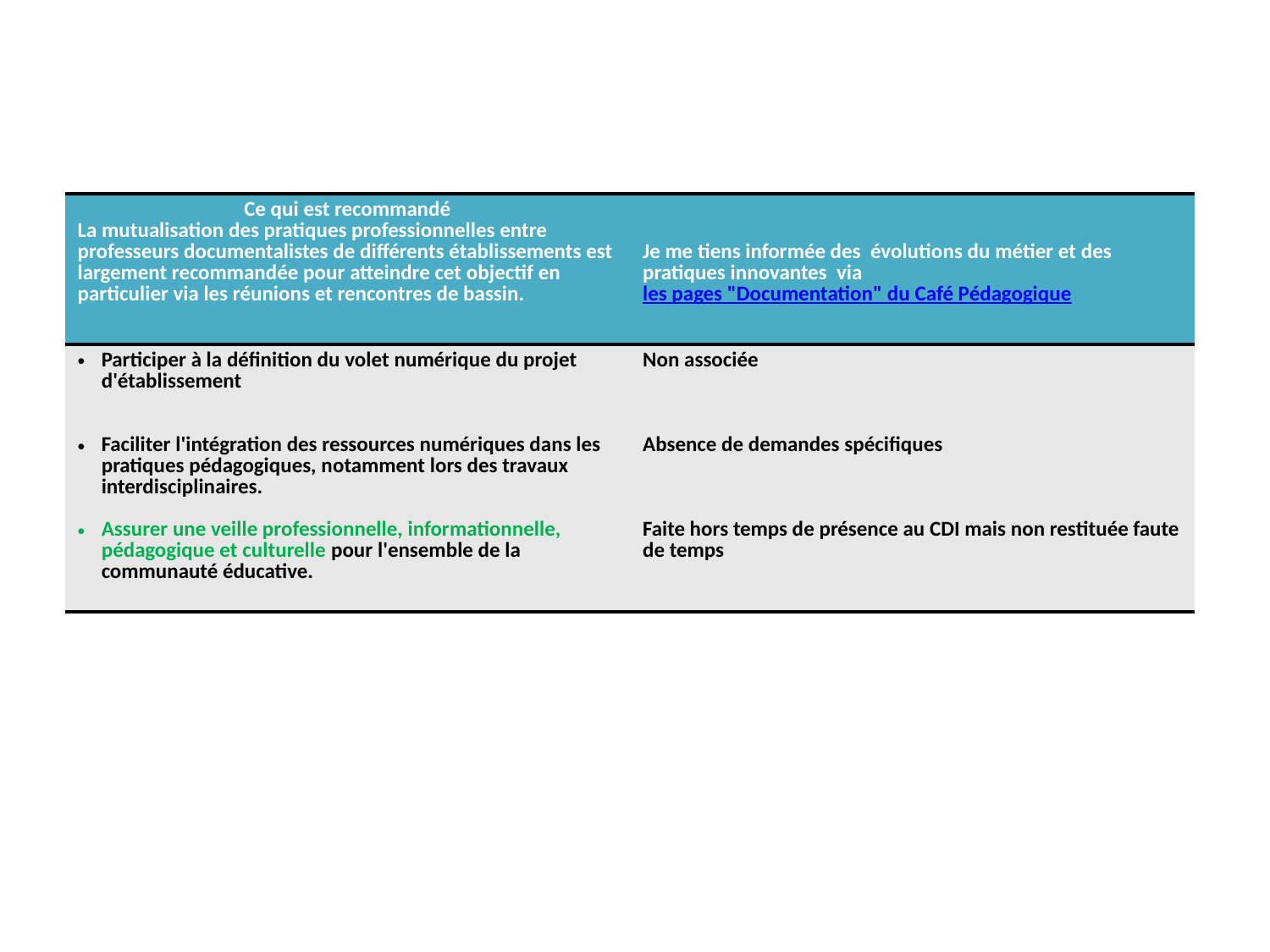

| Ce qui est recommandé La mutualisation des pratiques professionnelles entre professeurs documentalistes de différents établissements est largement recommandée pour atteindre cet objectif en particulier via les réunions et rencontres de bassin. | Je me tiens informée des évolutions du métier et des pratiques innovantes via les pages "Documentation" du Café Pédagogique |
| --- | --- |
| Participer à la définition du volet numérique du projet d'établissement Faciliter l'intégration des ressources numériques dans les pratiques pédagogiques, notamment lors des travaux interdisciplinaires. Assurer une veille professionnelle, informationnelle, pédagogique et culturelle pour l'ensemble de la communauté éducative. | Non associée Absence de demandes spécifiques Faite hors temps de présence au CDI mais non restituée faute de temps |